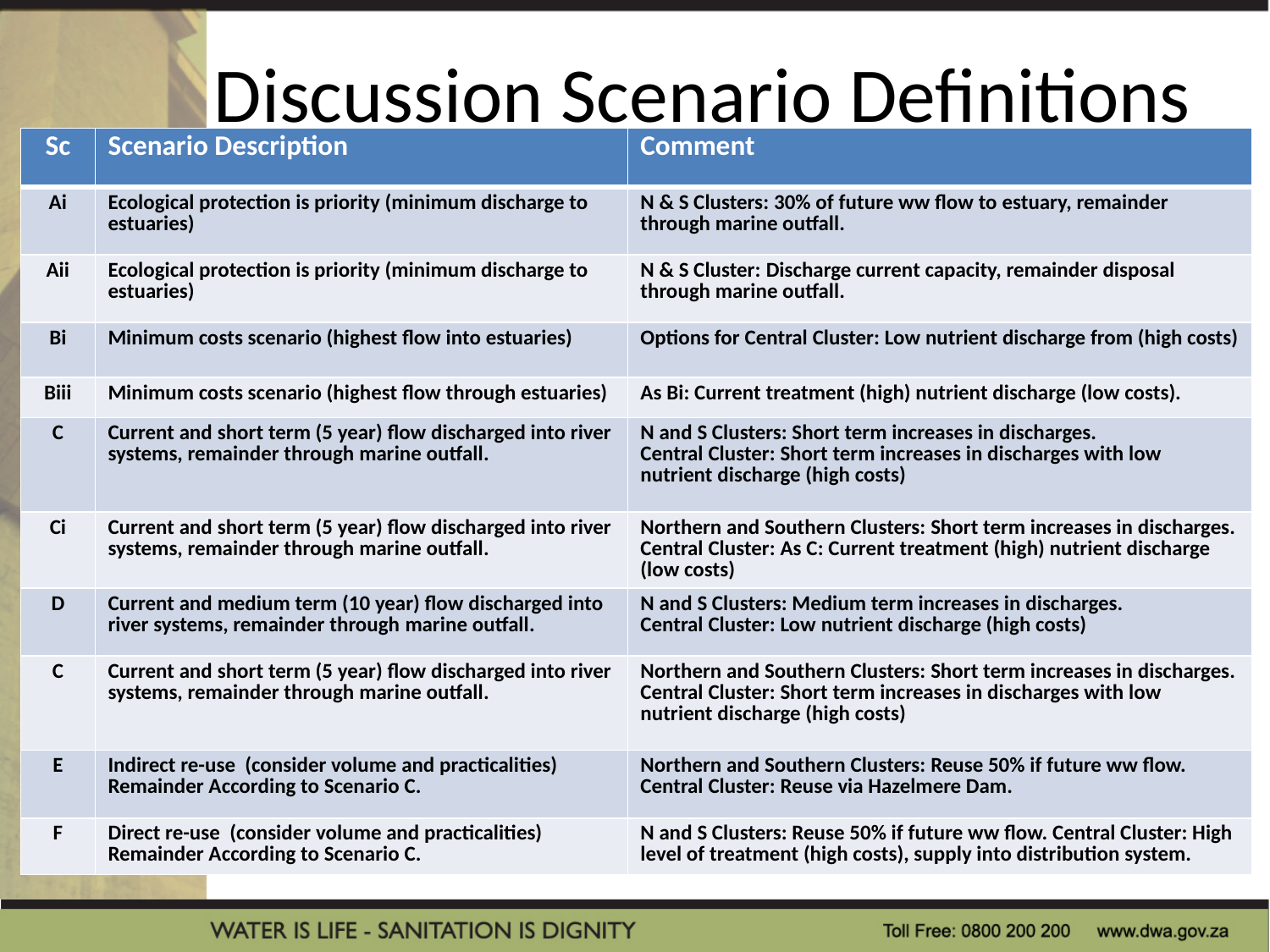

# Discussion Scenario Definitions
| Sc | Scenario Description | Comment |
| --- | --- | --- |
| Ai | Ecological protection is priority (minimum discharge to estuaries) | N & S Clusters: 30% of future ww flow to estuary, remainder through marine outfall. |
| Aii | Ecological protection is priority (minimum discharge to estuaries) | N & S Cluster: Discharge current capacity, remainder disposal through marine outfall. |
| Bi | Minimum costs scenario (highest flow into estuaries) | Options for Central Cluster: Low nutrient discharge from (high costs) |
| Biii | Minimum costs scenario (highest flow through estuaries) | As Bi: Current treatment (high) nutrient discharge (low costs). |
| C | Current and short term (5 year) flow discharged into river systems, remainder through marine outfall. | N and S Clusters: Short term increases in discharges. Central Cluster: Short term increases in discharges with low nutrient discharge (high costs) |
| Ci | Current and short term (5 year) flow discharged into river systems, remainder through marine outfall. | Northern and Southern Clusters: Short term increases in discharges. Central Cluster: As C: Current treatment (high) nutrient discharge (low costs) |
| D | Current and medium term (10 year) flow discharged into river systems, remainder through marine outfall. | N and S Clusters: Medium term increases in discharges. Central Cluster: Low nutrient discharge (high costs) |
| C | Current and short term (5 year) flow discharged into river systems, remainder through marine outfall. | Northern and Southern Clusters: Short term increases in discharges. Central Cluster: Short term increases in discharges with low nutrient discharge (high costs) |
| E | Indirect re-use (consider volume and practicalities) Remainder According to Scenario C. | Northern and Southern Clusters: Reuse 50% if future ww flow. Central Cluster: Reuse via Hazelmere Dam. |
| F | Direct re-use (consider volume and practicalities) Remainder According to Scenario C. | N and S Clusters: Reuse 50% if future ww flow. Central Cluster: High level of treatment (high costs), supply into distribution system. |